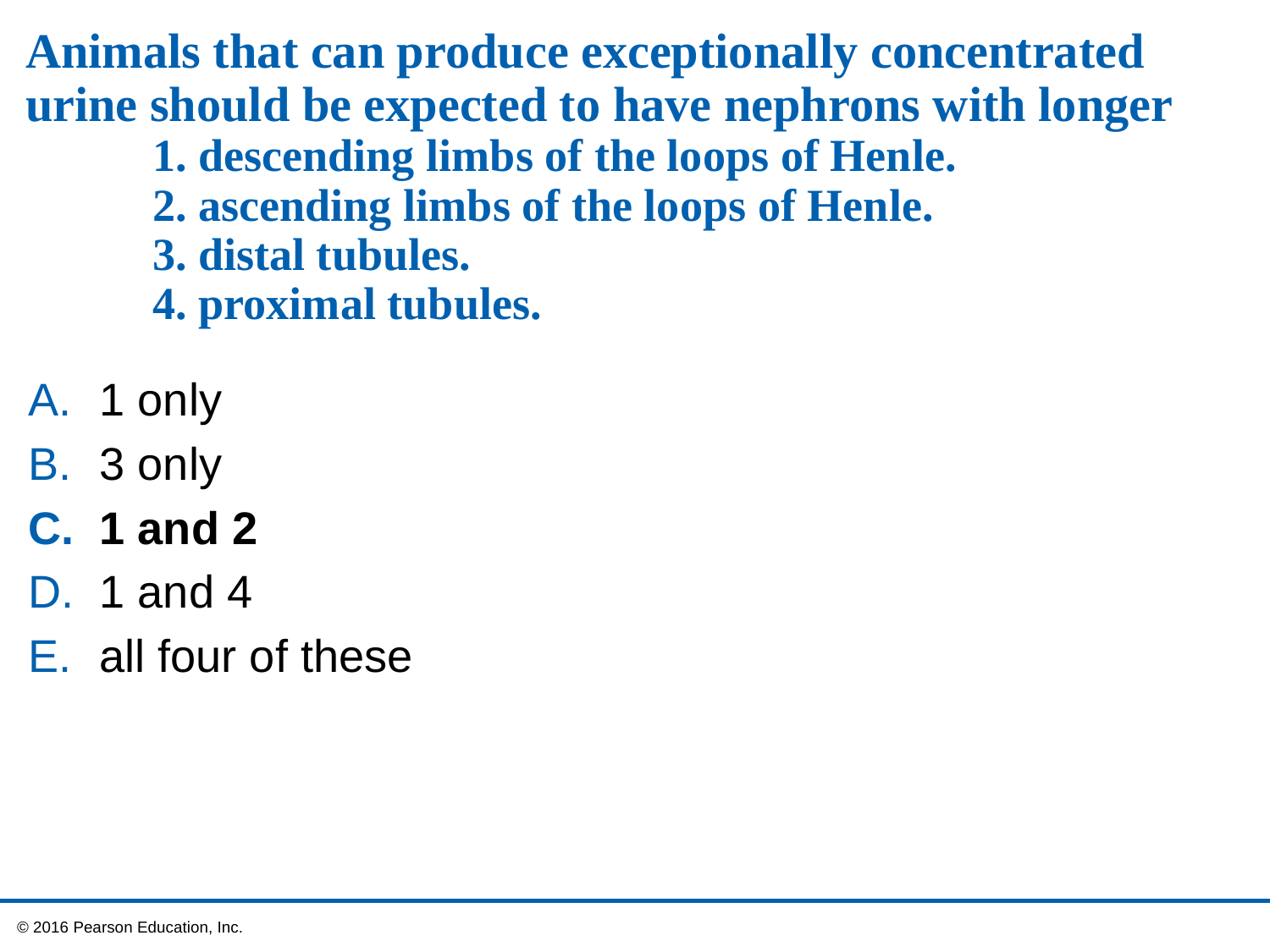

# Animals that can produce exceptionally concentrated urine should be expected to have nephrons with longer 1. descending limbs of the loops of Henle. 2. ascending limbs of the loops of Henle. 3. distal tubules. 4. proximal tubules.
1 only
3 only
1 and 2
1 and 4
all four of these
 © 2016 Pearson Education, Inc.